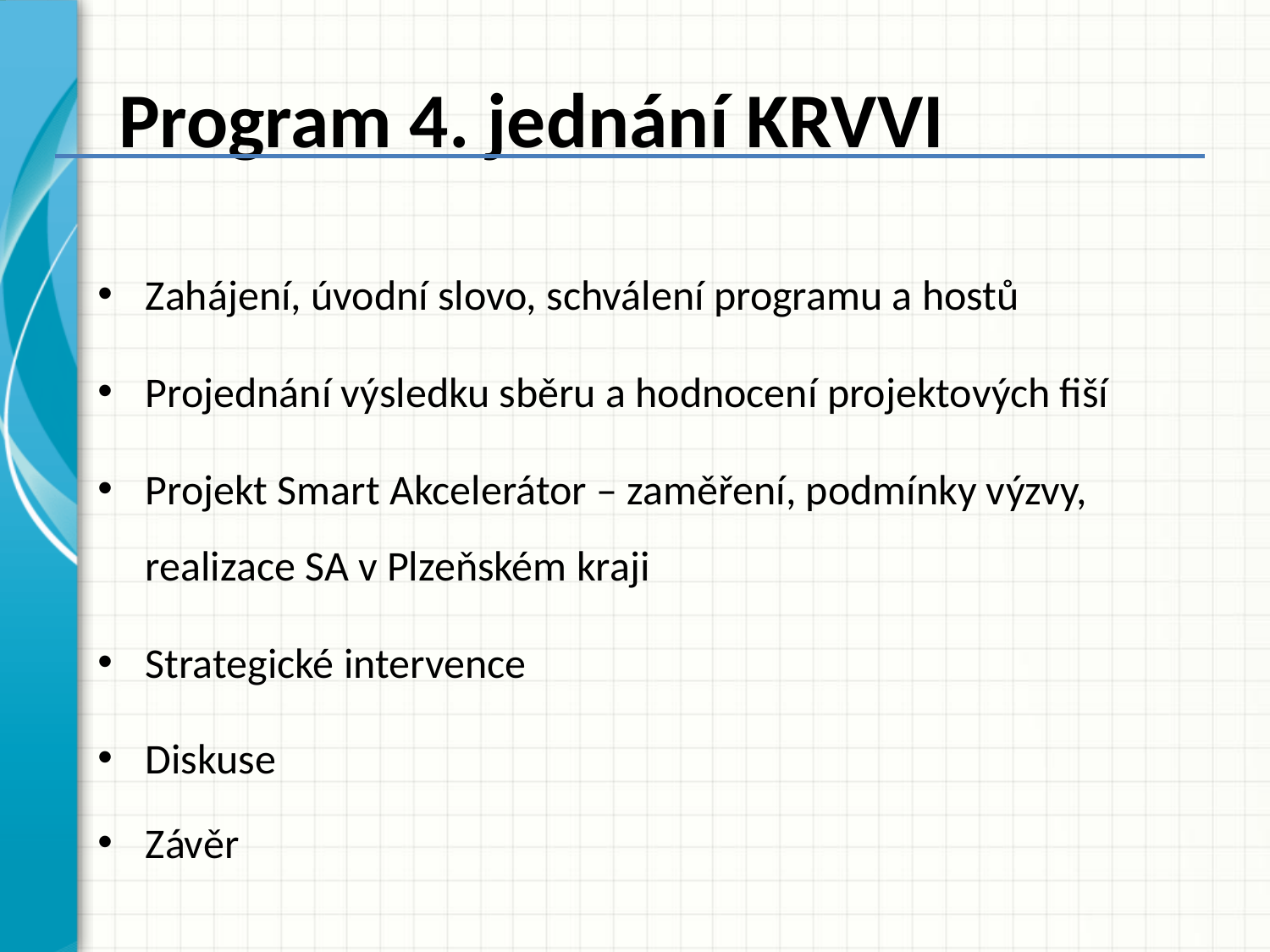

# Program 4. jednání KRVVI
Zahájení, úvodní slovo, schválení programu a hostů
Projednání výsledku sběru a hodnocení projektových fiší
Projekt Smart Akcelerátor – zaměření, podmínky výzvy, realizace SA v Plzeňském kraji
Strategické intervence
Diskuse
Závěr